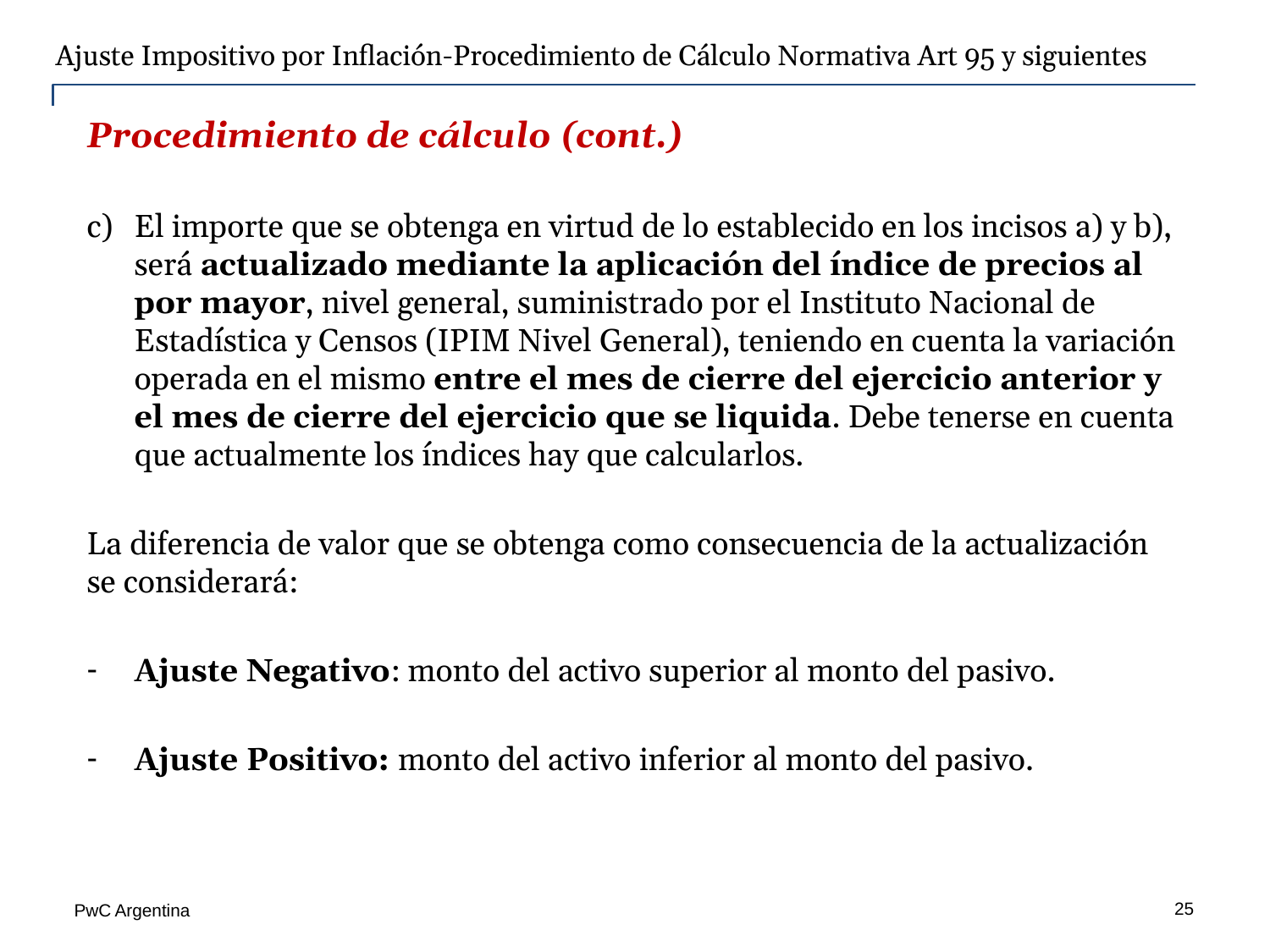

Ajuste Impositivo por Inflación-Procedimiento de Cálculo Normativa Art 95 y siguientes

Procedimiento de cálculo (cont.)

El importe que se obtenga en virtud de lo establecido en los incisos a) y b), será actualizado mediante la aplicación del índice de precios al por mayor, nivel general, suministrado por el Instituto Nacional de Estadística y Censos (IPIM Nivel General), teniendo en cuenta la variación operada en el mismo entre el mes de cierre del ejercicio anterior y el mes de cierre del ejercicio que se liquida. Debe tenerse en cuenta que actualmente los índices hay que calcularlos.

La diferencia de valor que se obtenga como consecuencia de la actualización se considerará:

Ajuste Negativo: monto del activo superior al monto del pasivo.

Ajuste Positivo: monto del activo inferior al monto del pasivo.

25